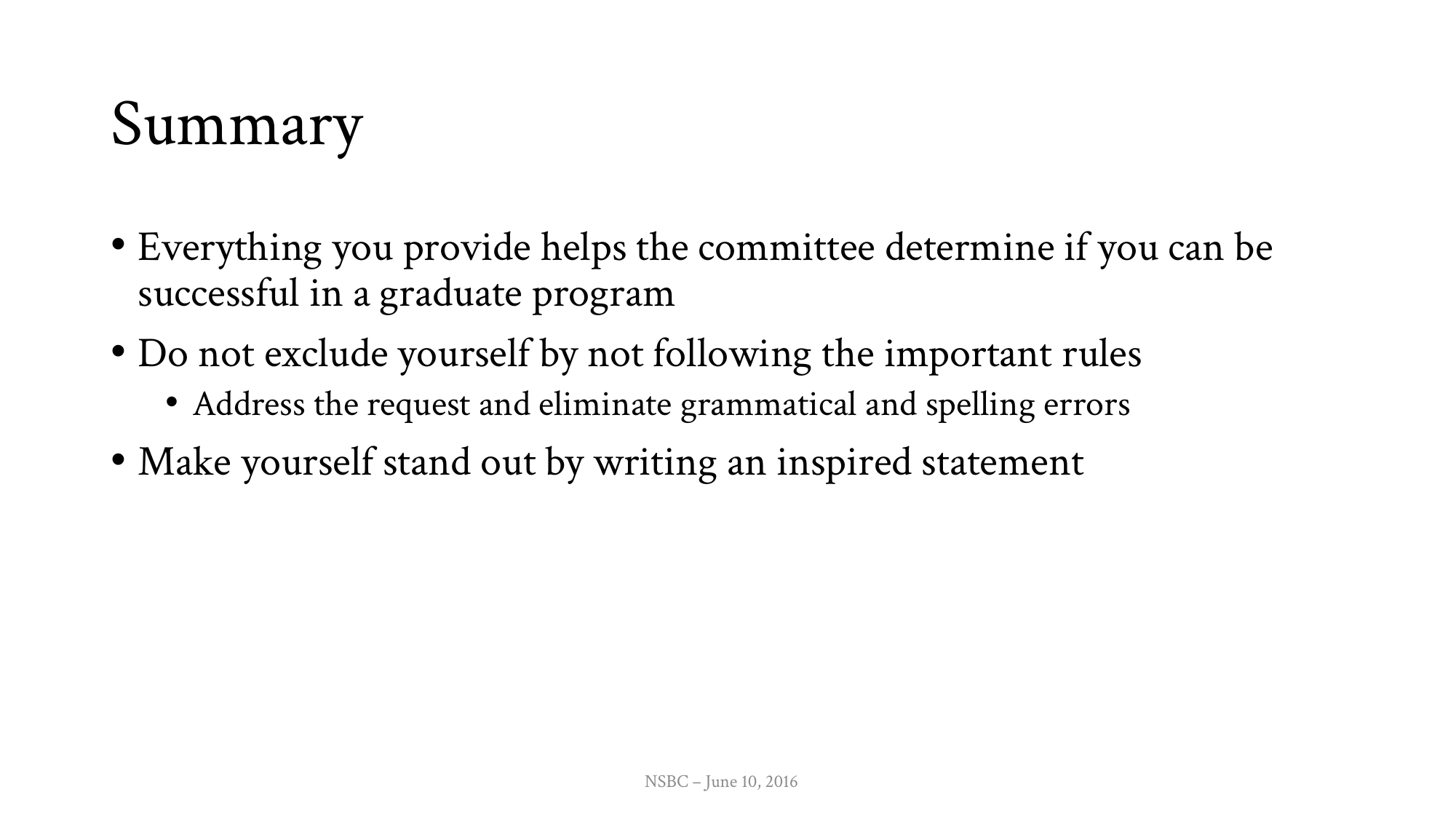

# Summary
Everything you provide helps the committee determine if you can be successful in a graduate program
Do not exclude yourself by not following the important rules
Address the request and eliminate grammatical and spelling errors
Make yourself stand out by writing an inspired statement
NSBC – June 10, 2016